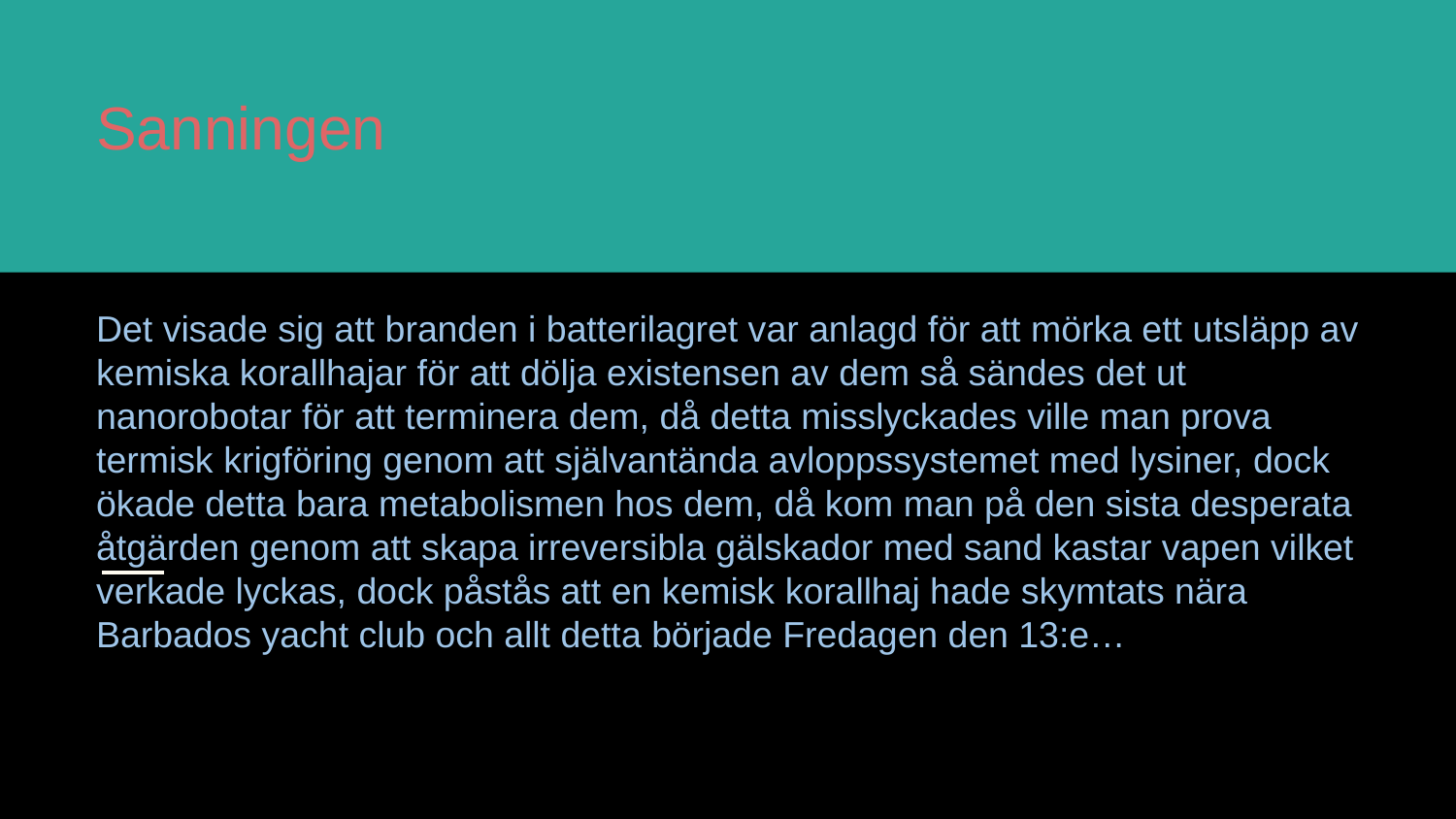

# Sanningen
Det visade sig att branden i batterilagret var anlagd för att mörka ett utsläpp av kemiska korallhajar för att dölja existensen av dem så sändes det ut nanorobotar för att terminera dem, då detta misslyckades ville man prova termisk krigföring genom att självantända avloppssystemet med lysiner, dock ökade detta bara metabolismen hos dem, då kom man på den sista desperata åtgärden genom att skapa irreversibla gälskador med sand kastar vapen vilket verkade lyckas, dock påstås att en kemisk korallhaj hade skymtats nära Barbados yacht club och allt detta började Fredagen den 13:e…